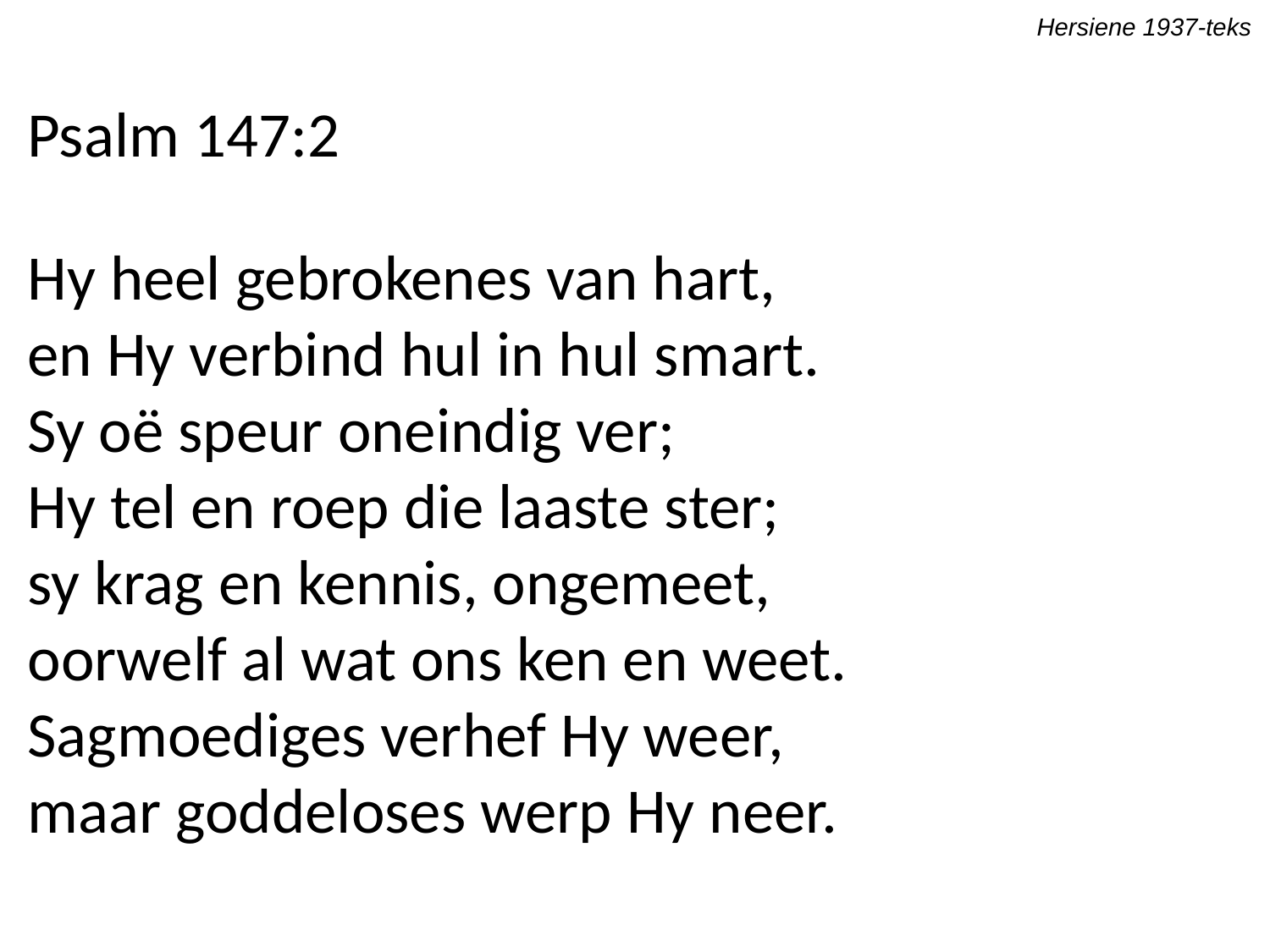

Hersiene 1937-teks
Psalm 147:2

Hy heel gebrokenes van hart,
en Hy verbind hul in hul smart.
Sy oë speur oneindig ver;
Hy tel en roep die laaste ster;
sy krag en kennis, ongemeet,
oorwelf al wat ons ken en weet.
Sagmoediges verhef Hy weer,
maar goddeloses werp Hy neer.